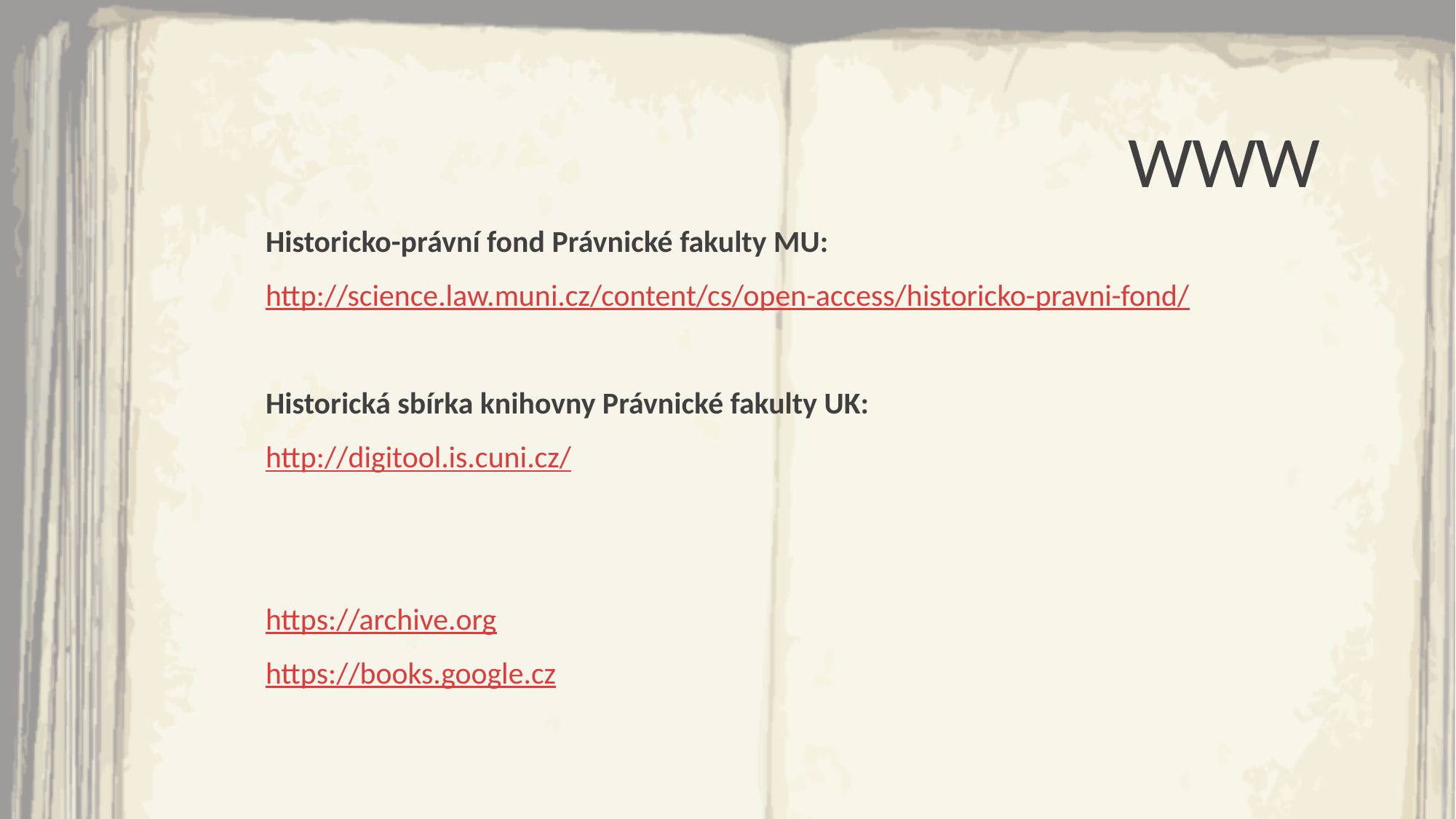

# WWW
Historicko-právní fond Právnické fakulty MU:
http://science.law.muni.cz/content/cs/open-access/historicko-pravni-fond/

Historická sbírka knihovny Právnické fakulty UK:
http://digitool.is.cuni.cz/

https://archive.org
https://books.google.cz